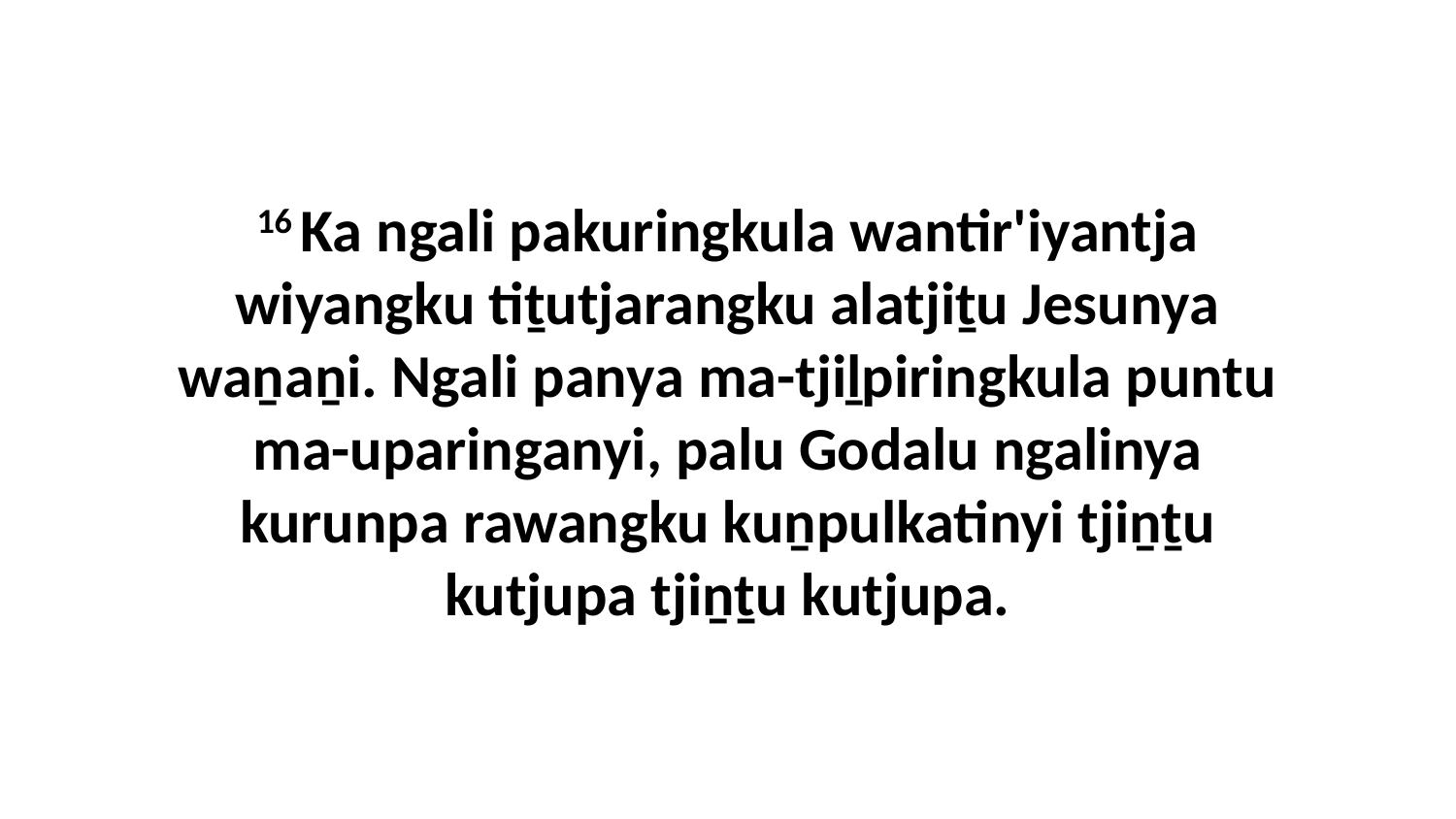

16 Ka ngali pakuringkula wantir'iyantja wiyangku tiṯutjarangku alatjiṯu Jesunya waṉaṉi. Ngali panya ma-tjiḻpiringkula puntu ma-uparinganyi, palu Godalu ngalinya kurunpa rawangku kuṉpulkatinyi tjiṉṯu kutjupa tjiṉṯu kutjupa.